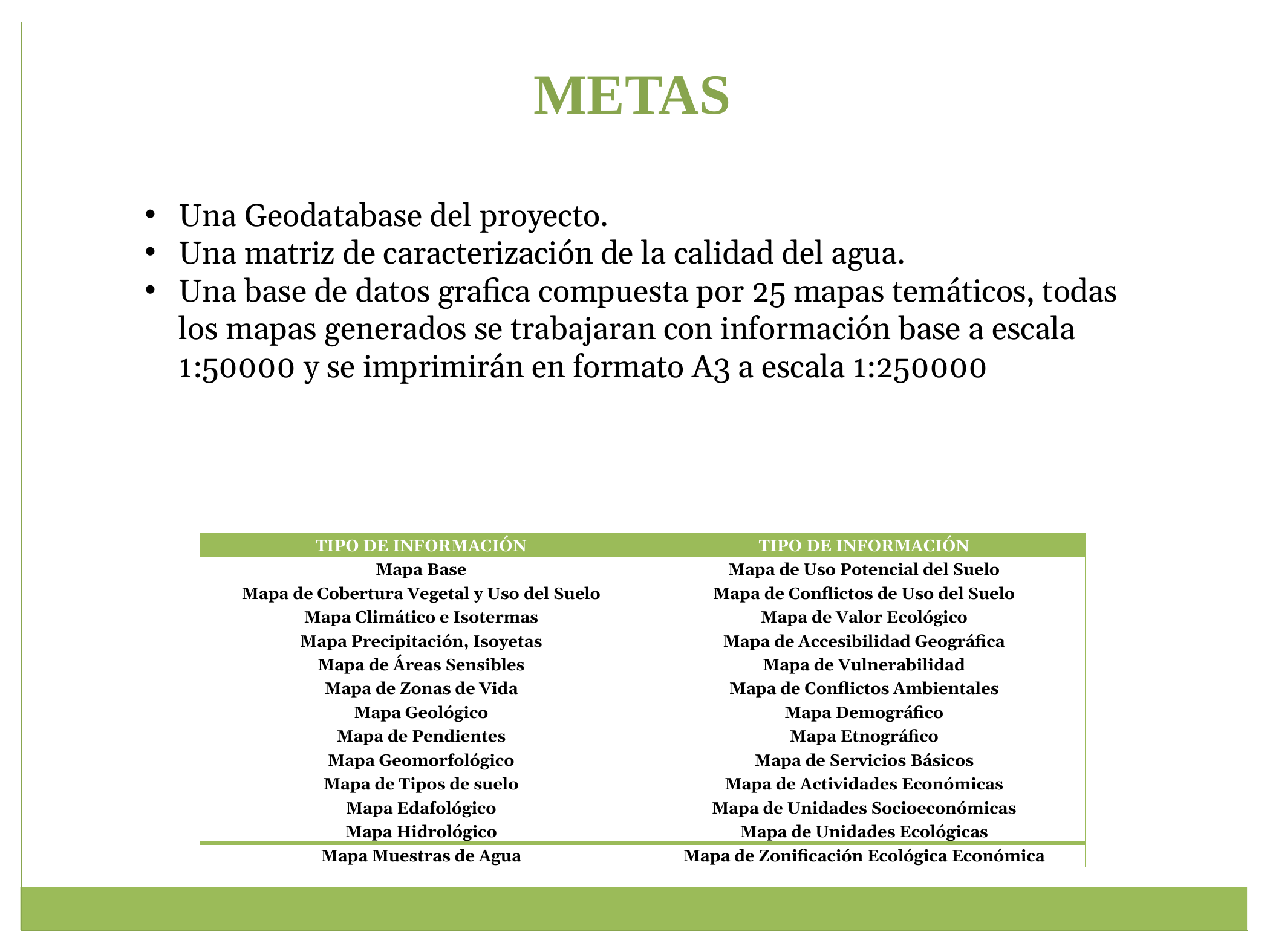

METAS
Una Geodatabase del proyecto.
Una matriz de caracterización de la calidad del agua.
Una base de datos grafica compuesta por 25 mapas temáticos, todas los mapas generados se trabajaran con información base a escala 1:50000 y se imprimirán en formato A3 a escala 1:250000
| TIPO DE INFORMACIÓN | TIPO DE INFORMACIÓN |
| --- | --- |
| Mapa Base | Mapa de Uso Potencial del Suelo |
| Mapa de Cobertura Vegetal y Uso del Suelo | Mapa de Conflictos de Uso del Suelo |
| Mapa Climático e Isotermas | Mapa de Valor Ecológico |
| Mapa Precipitación, Isoyetas | Mapa de Accesibilidad Geográfica |
| Mapa de Áreas Sensibles | Mapa de Vulnerabilidad |
| Mapa de Zonas de Vida | Mapa de Conflictos Ambientales |
| Mapa Geológico | Mapa Demográfico |
| Mapa de Pendientes | Mapa Etnográfico |
| Mapa Geomorfológico | Mapa de Servicios Básicos |
| Mapa de Tipos de suelo | Mapa de Actividades Económicas |
| Mapa Edafológico | Mapa de Unidades Socioeconómicas |
| Mapa Hidrológico | Mapa de Unidades Ecológicas |
| Mapa Muestras de Agua | Mapa de Zonificación Ecológica Económica |